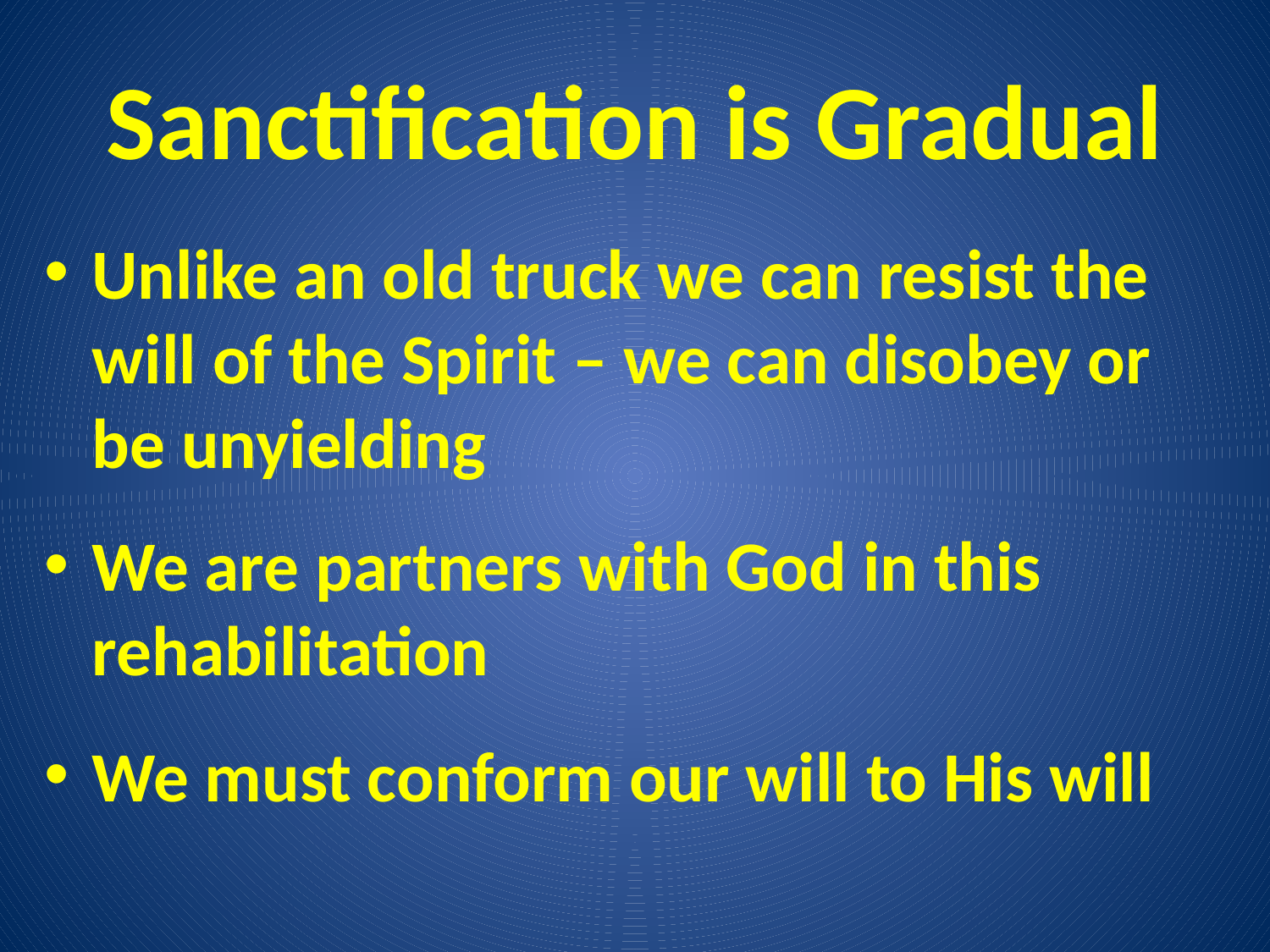

# Sanctification is Gradual
Unlike an old truck we can resist the will of the Spirit – we can disobey or be unyielding

We are partners with God in this rehabilitation

We must conform our will to His will